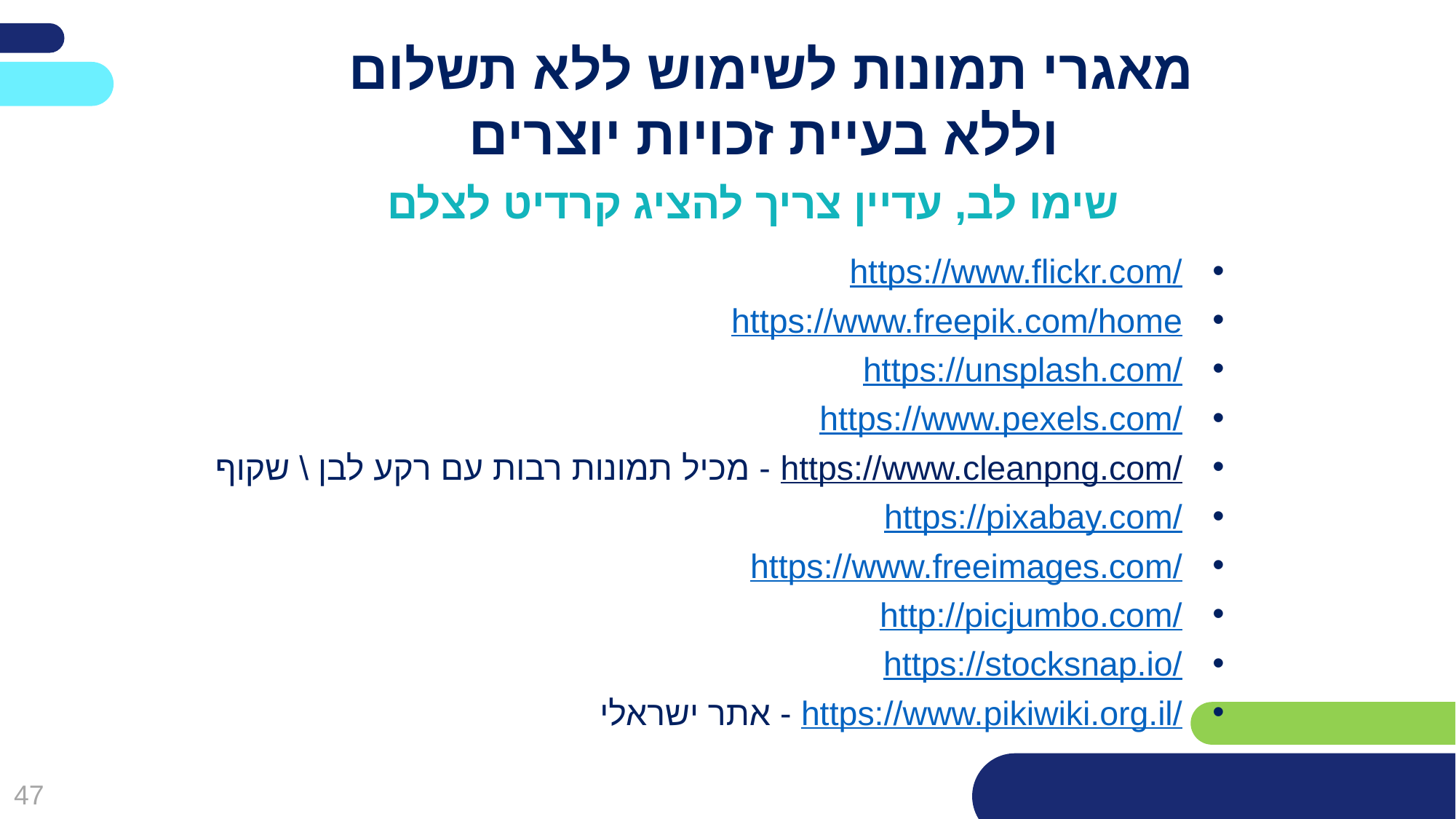

מחקו שקופית זו בסיום הכנת המצגת
# מאגרי תמונות לשימוש ללא תשלום וללא בעיית זכויות יוצרים
שימו לב, עדיין צריך להציג קרדיט לצלם
https://www.flickr.com/
https://www.freepik.com/home
https://unsplash.com/
https://www.pexels.com/
https://www.cleanpng.com/ - מכיל תמונות רבות עם רקע לבן \ שקוף
https://pixabay.com/
https://www.freeimages.com/
http://picjumbo.com/
https://stocksnap.io/
https://www.pikiwiki.org.il/ - אתר ישראלי